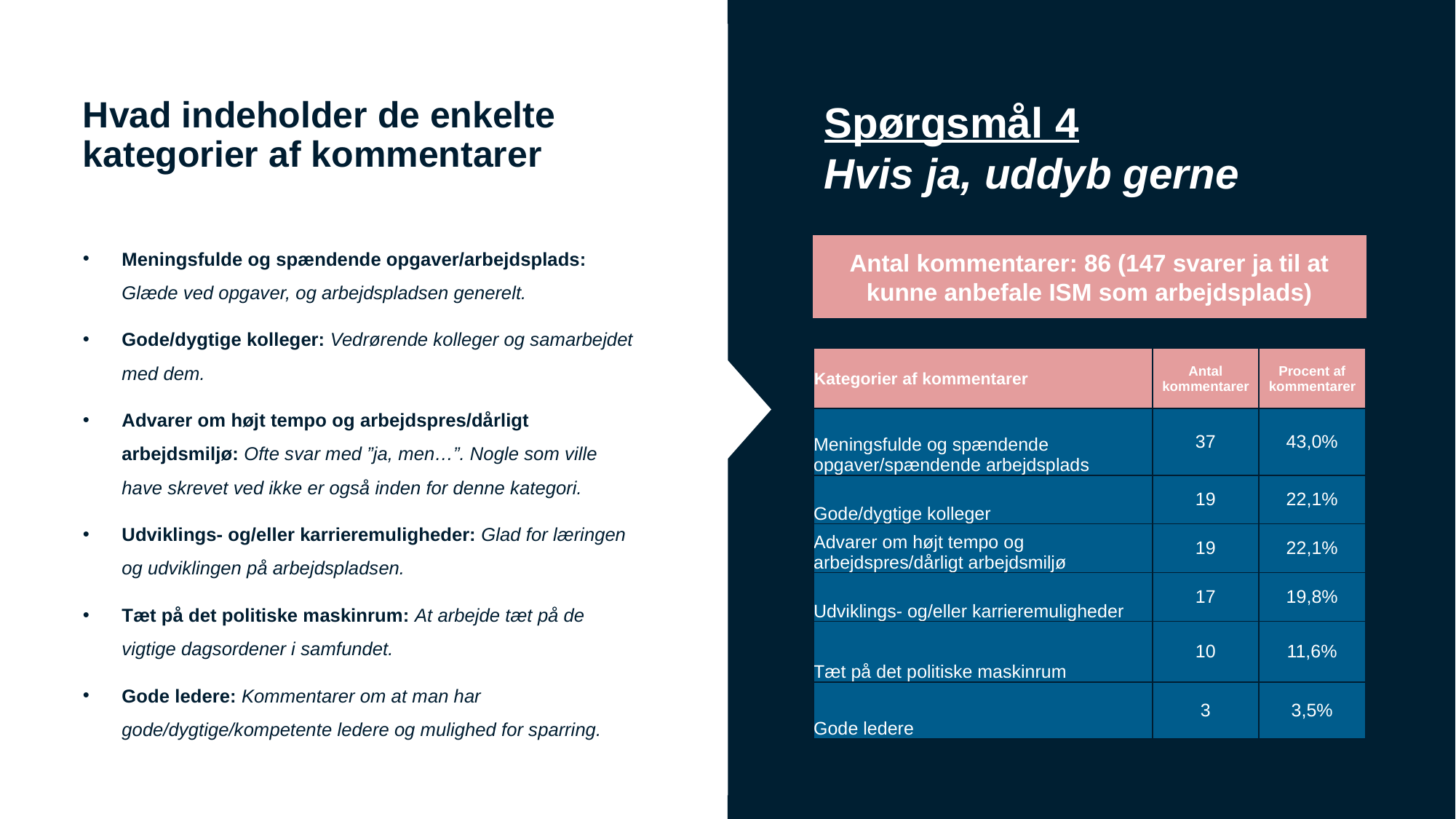

Spørgsmål 4
Hvis ja, uddyb gerne
# Hvad indeholder de enkelte kategorier af kommentarer
Meningsfulde og spændende opgaver/arbejdsplads: Glæde ved opgaver, og arbejdspladsen generelt.
Gode/dygtige kolleger: Vedrørende kolleger og samarbejdet med dem.
Advarer om højt tempo og arbejdspres/dårligt arbejdsmiljø: Ofte svar med ”ja, men…”. Nogle som ville have skrevet ved ikke er også inden for denne kategori.
Udviklings- og/eller karrieremuligheder: Glad for læringen og udviklingen på arbejdspladsen.
Tæt på det politiske maskinrum: At arbejde tæt på de vigtige dagsordener i samfundet.
Gode ledere: Kommentarer om at man har gode/dygtige/kompetente ledere og mulighed for sparring.
Antal kommentarer: 86 (147 svarer ja til at kunne anbefale ISM som arbejdsplads)
| Kategorier af kommentarer | Antal kommentarer | Procent af kommentarer |
| --- | --- | --- |
| Meningsfulde og spændende opgaver/spændende arbejdsplads | 37 | 43,0% |
| Gode/dygtige kolleger | 19 | 22,1% |
| Advarer om højt tempo og arbejdspres/dårligt arbejdsmiljø | 19 | 22,1% |
| Udviklings- og/eller karrieremuligheder | 17 | 19,8% |
| Tæt på det politiske maskinrum | 10 | 11,6% |
| Gode ledere | 3 | 3,5% |